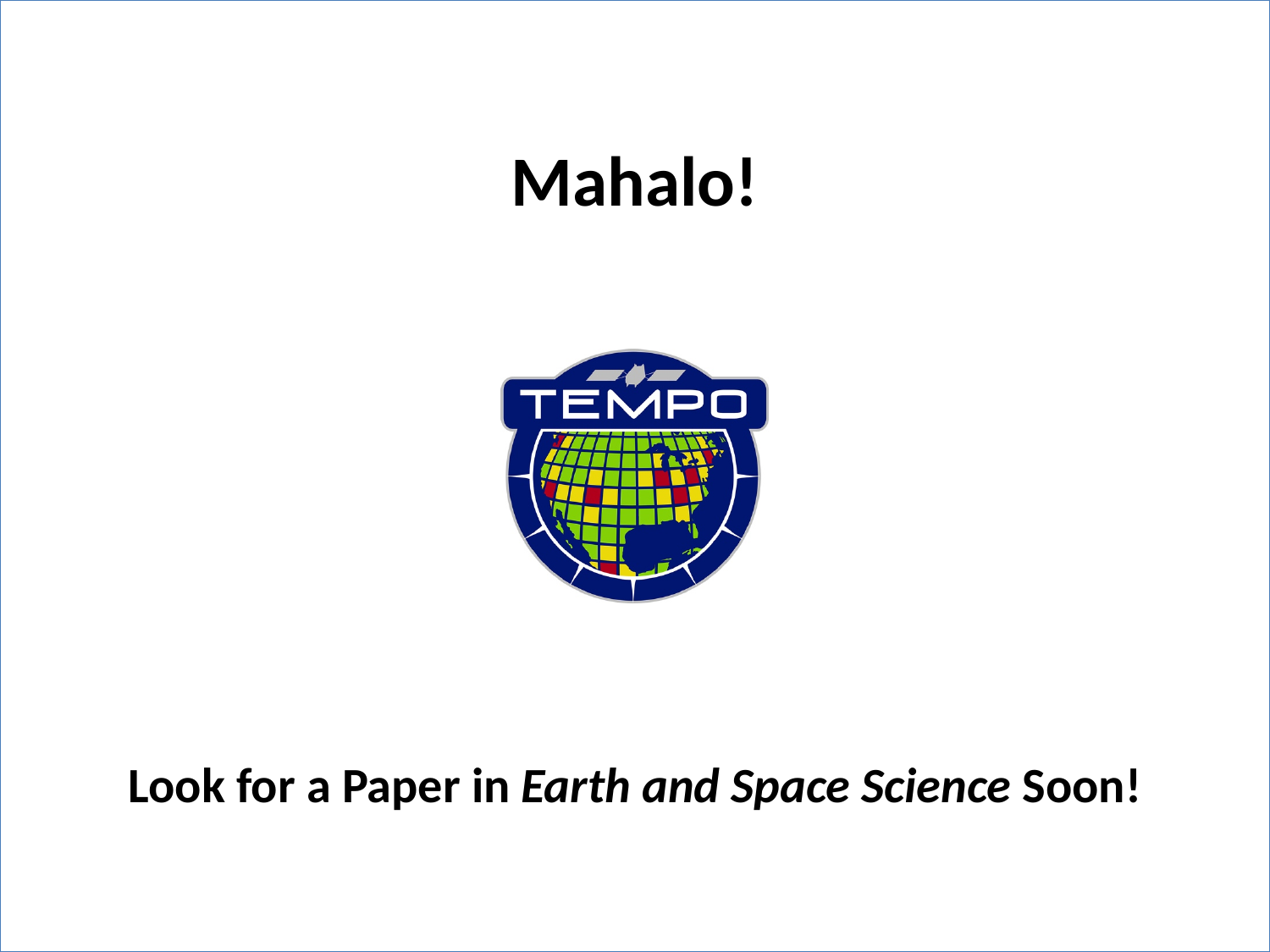

Mahalo!

Look for a Paper in Earth and Space Science Soon!